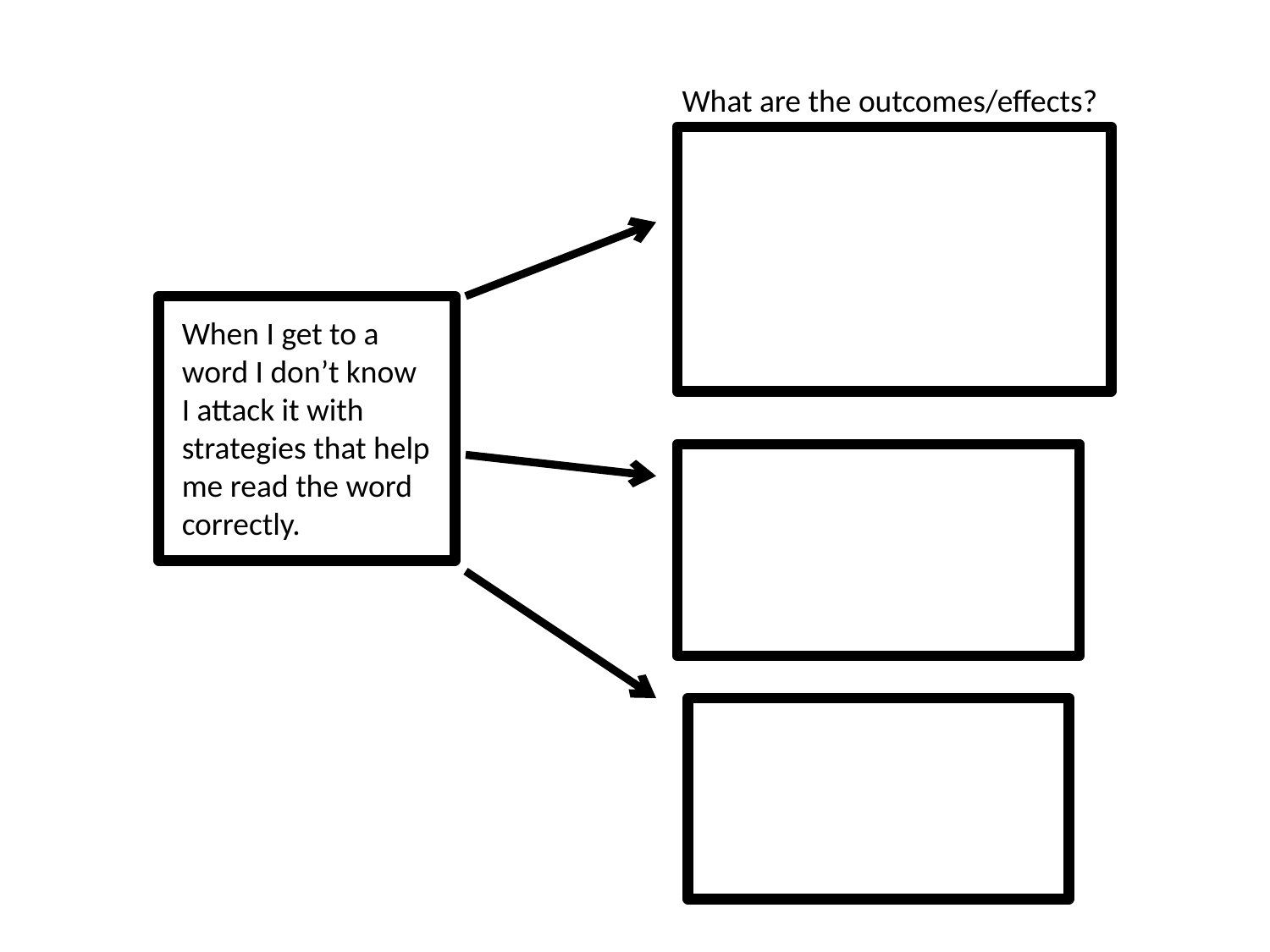

What are the outcomes/effects?

When I get to a word I don’t know I attack it with strategies that help me read the word correctly.